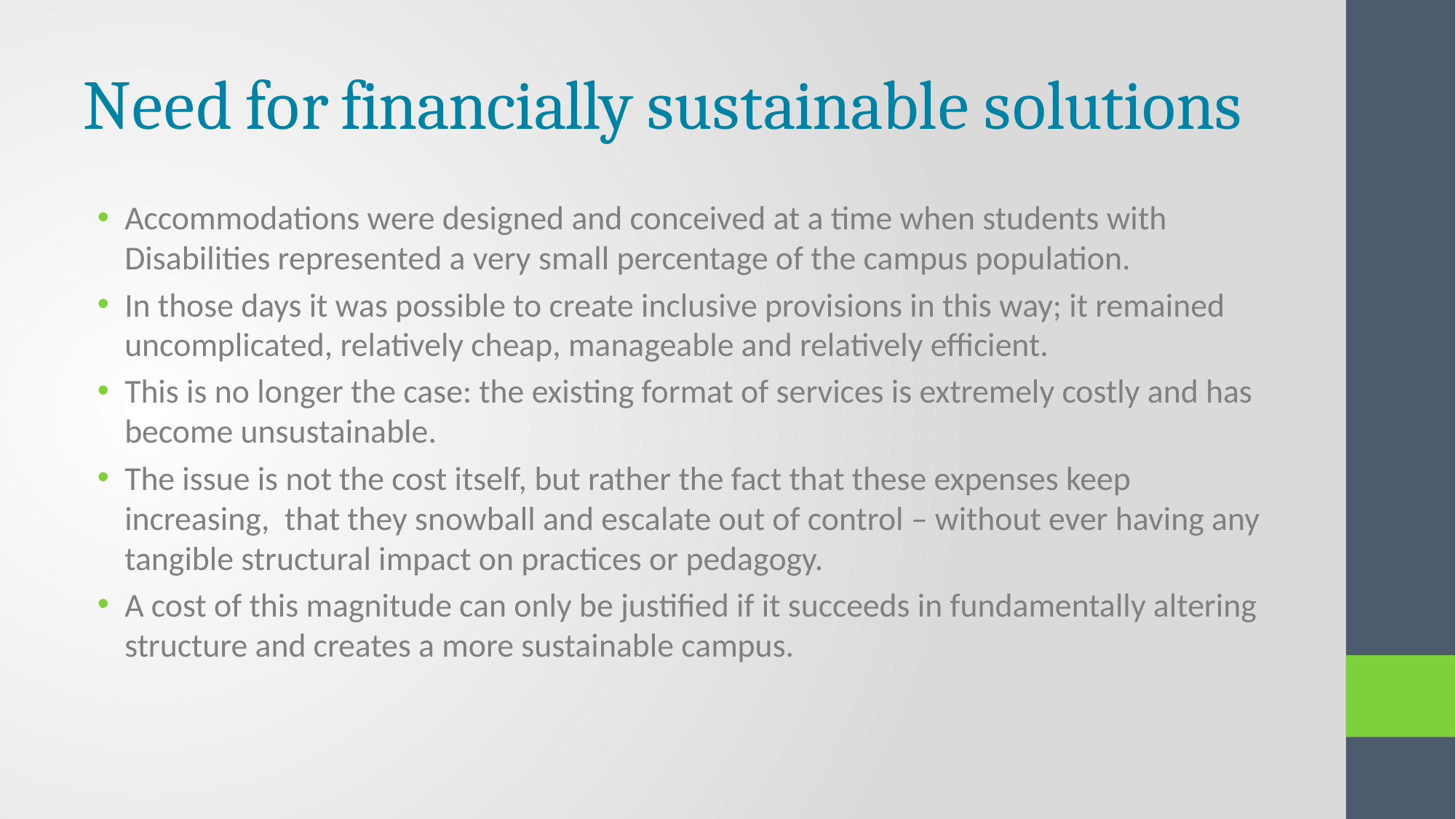

# Need for financially sustainable solutions
Accommodations were designed and conceived at a time when students with Disabilities represented a very small percentage of the campus population.
In those days it was possible to create inclusive provisions in this way; it remained uncomplicated, relatively cheap, manageable and relatively efficient.
This is no longer the case: the existing format of services is extremely costly and has become unsustainable.
The issue is not the cost itself, but rather the fact that these expenses keep increasing,  that they snowball and escalate out of control – without ever having any tangible structural impact on practices or pedagogy.
A cost of this magnitude can only be justified if it succeeds in fundamentally altering structure and creates a more sustainable campus.